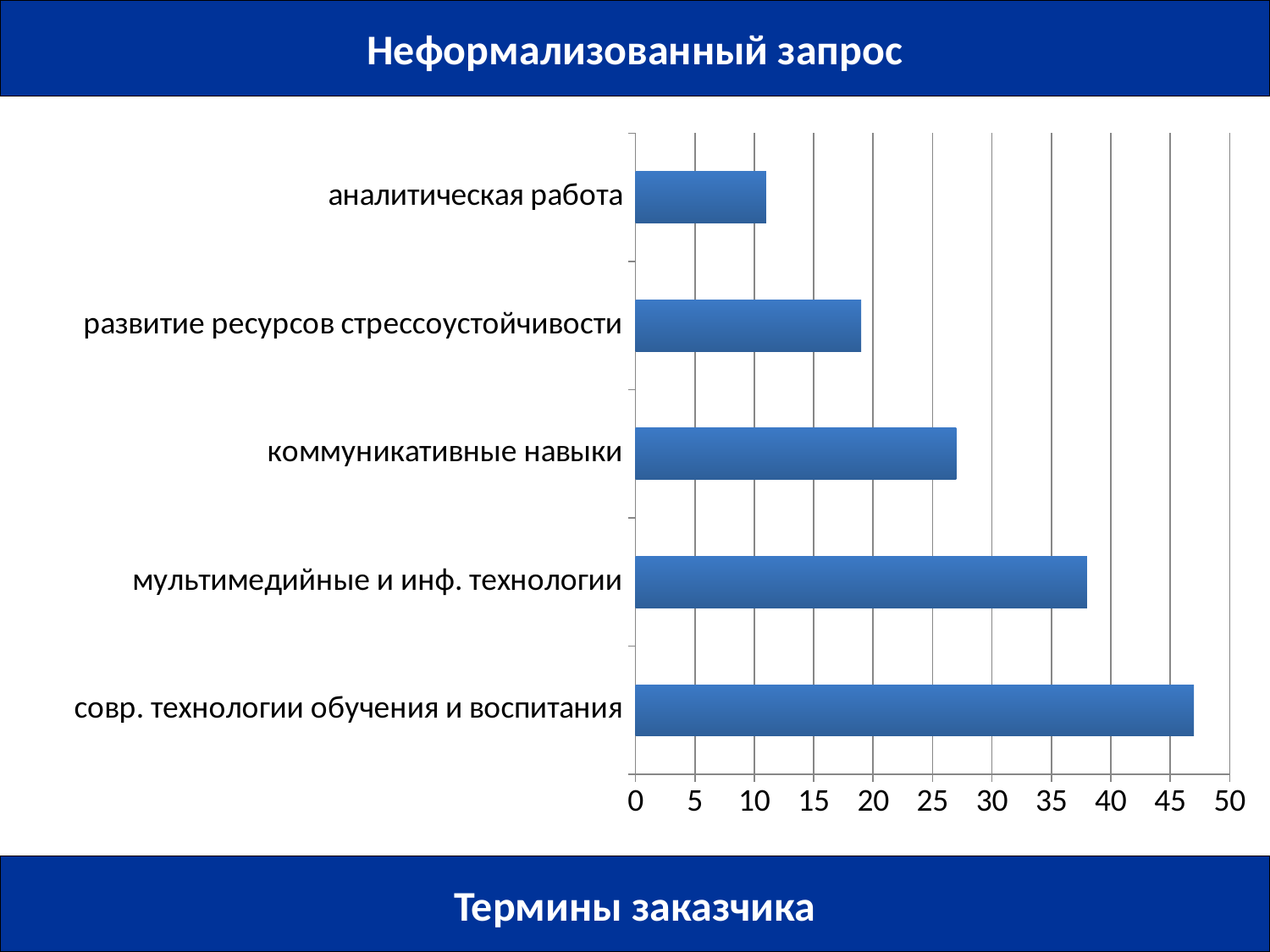

Неформализованный запрос

### Chart

| Category | Ряд 1 |
|---|---|
| совр. технологии обучения и воспитания | 47.0 |
| мультимедийные и инф. технологии | 38.0 |
| коммуникативные навыки | 27.0 |
| развитие ресурсов стрессоустойчивости | 19.0 |
| аналитическая работа | 11.0 |
Термины заказчика